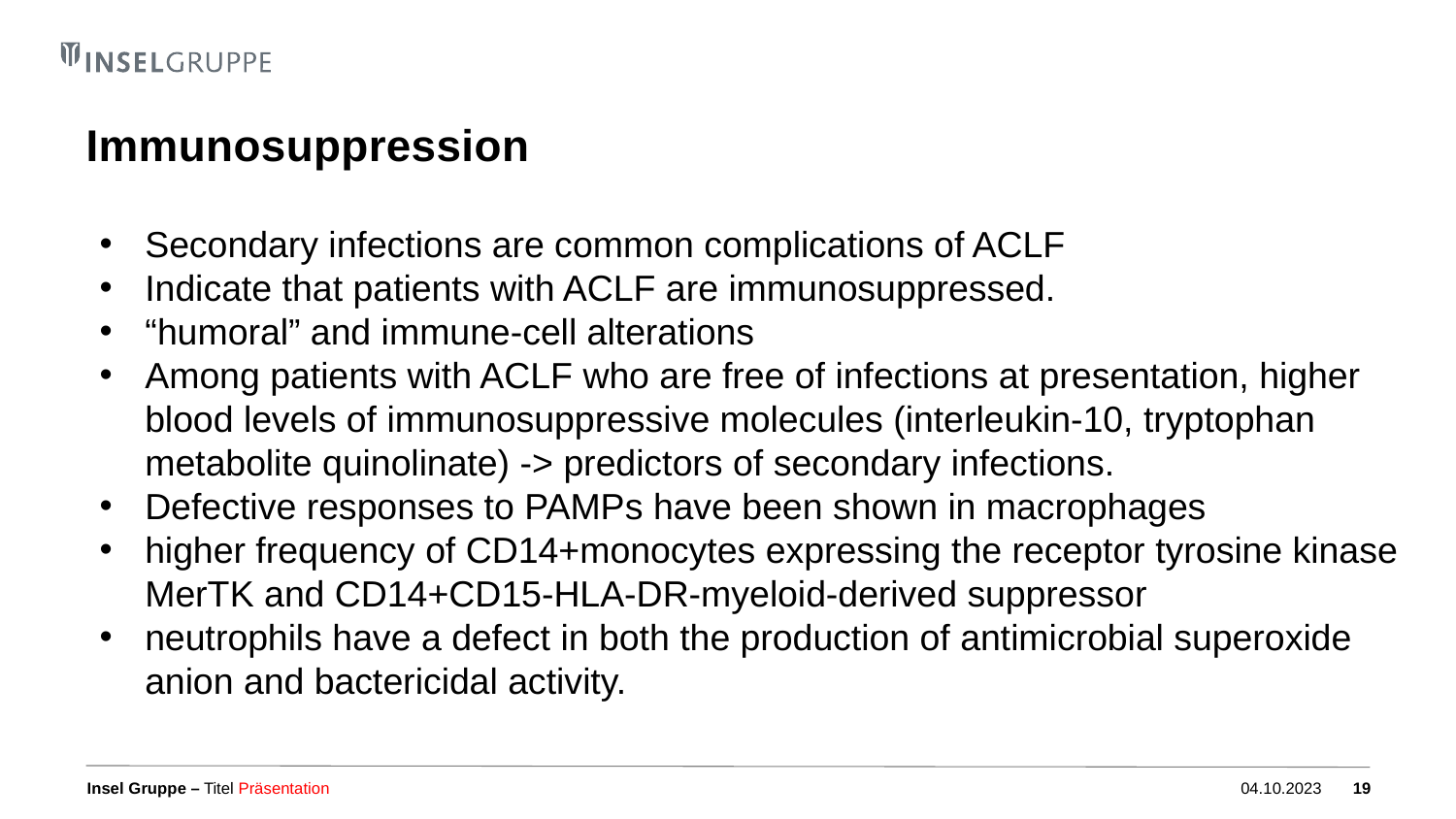

# Immunosuppression
Secondary infections are common complications of ACLF
Indicate that patients with ACLF are immunosuppressed.
“humoral” and immune-cell alterations
Among patients with ACLF who are free of infections at presentation, higher blood levels of immunosuppressive molecules (interleukin-10, tryptophan metabolite quinolinate) -> predictors of secondary infections.
Defective responses to PAMPs have been shown in macrophages
higher frequency of CD14+monocytes expressing the receptor tyrosine kinase MerTK and CD14+CD15-HLA-DR-myeloid-derived suppressor
neutrophils have a defect in both the production of antimicrobial superoxide anion and bactericidal activity.
Titel Präsentation
04.10.2023
19